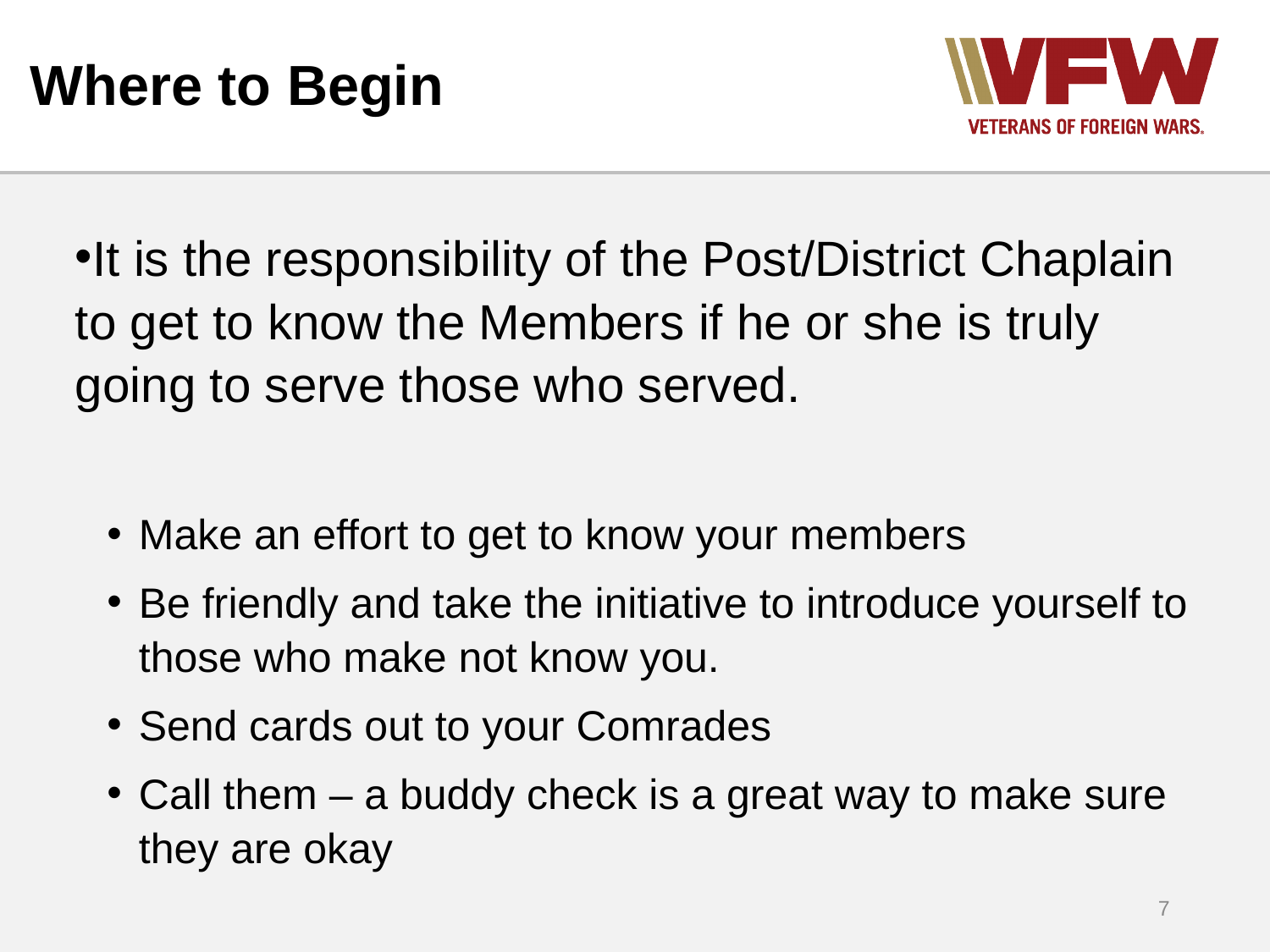

# Where to Begin
It is the responsibility of the Post/District Chaplain to get to know the Members if he or she is truly going to serve those who served.

Make an effort to get to know your members
Be friendly and take the initiative to introduce yourself to those who make not know you.
Send cards out to your Comrades
Call them – a buddy check is a great way to make sure they are okay
7